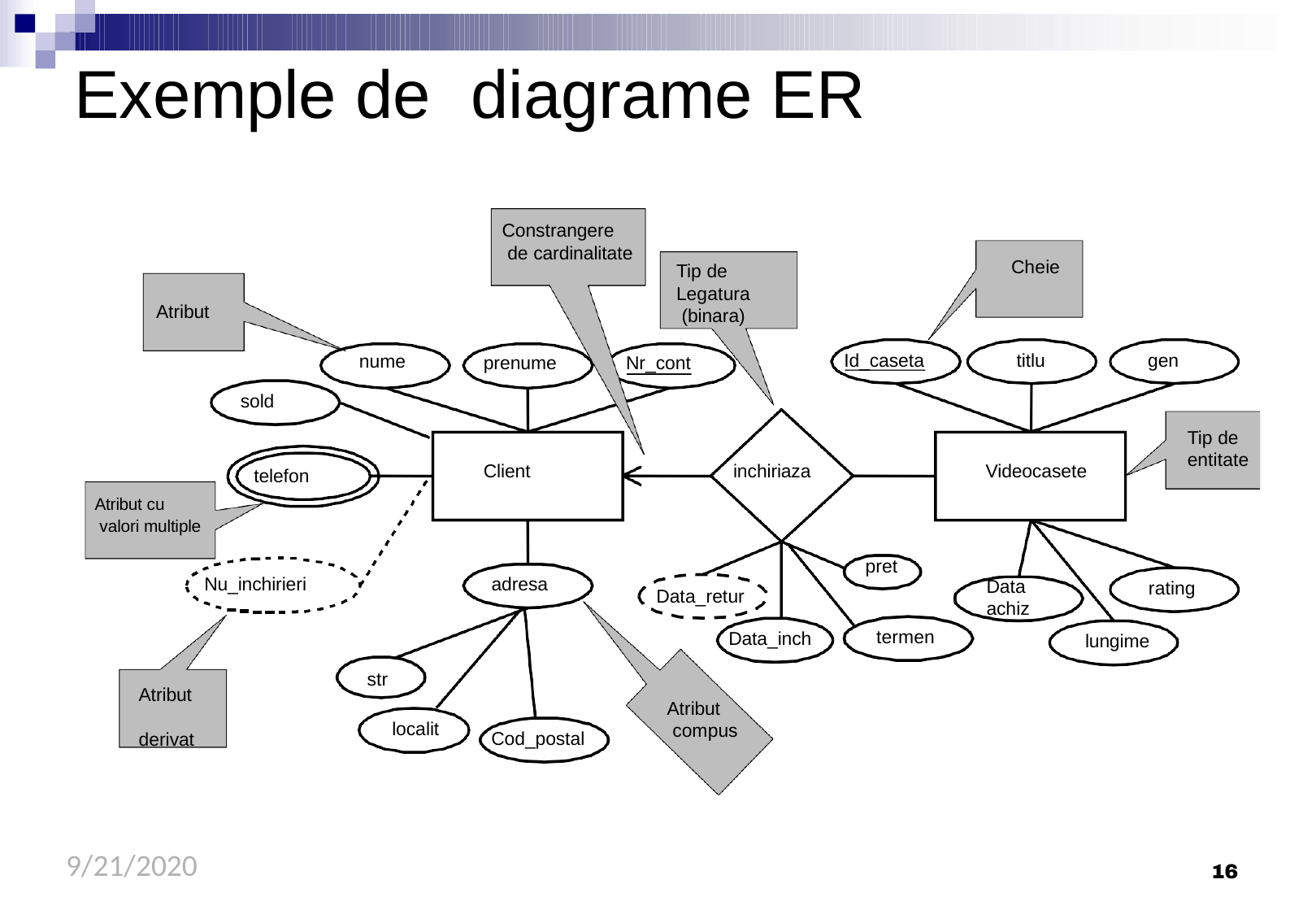

# Exemple de	diagrame ER

Constrangere  de cardinalitate
Cheie
Tip de  Legatura  (binara)
Atribut
| nume | prenume | Nr\_cont | Id\_caseta | titlu | gen |
| --- | --- | --- | --- | --- | --- |
|  | Client |  | inchiriaza | Videocasete |  |
sold
Tip de  entitate
telefon
Atribut cu  valori multiple
pret
Nu_inchirieri
adresa
Data  achiz
rating
Data_retur
termen
Data_inch
lungime
str
Atribut  derivat
Atribut  compus
localit
Cod_postal
9/21/2020
16